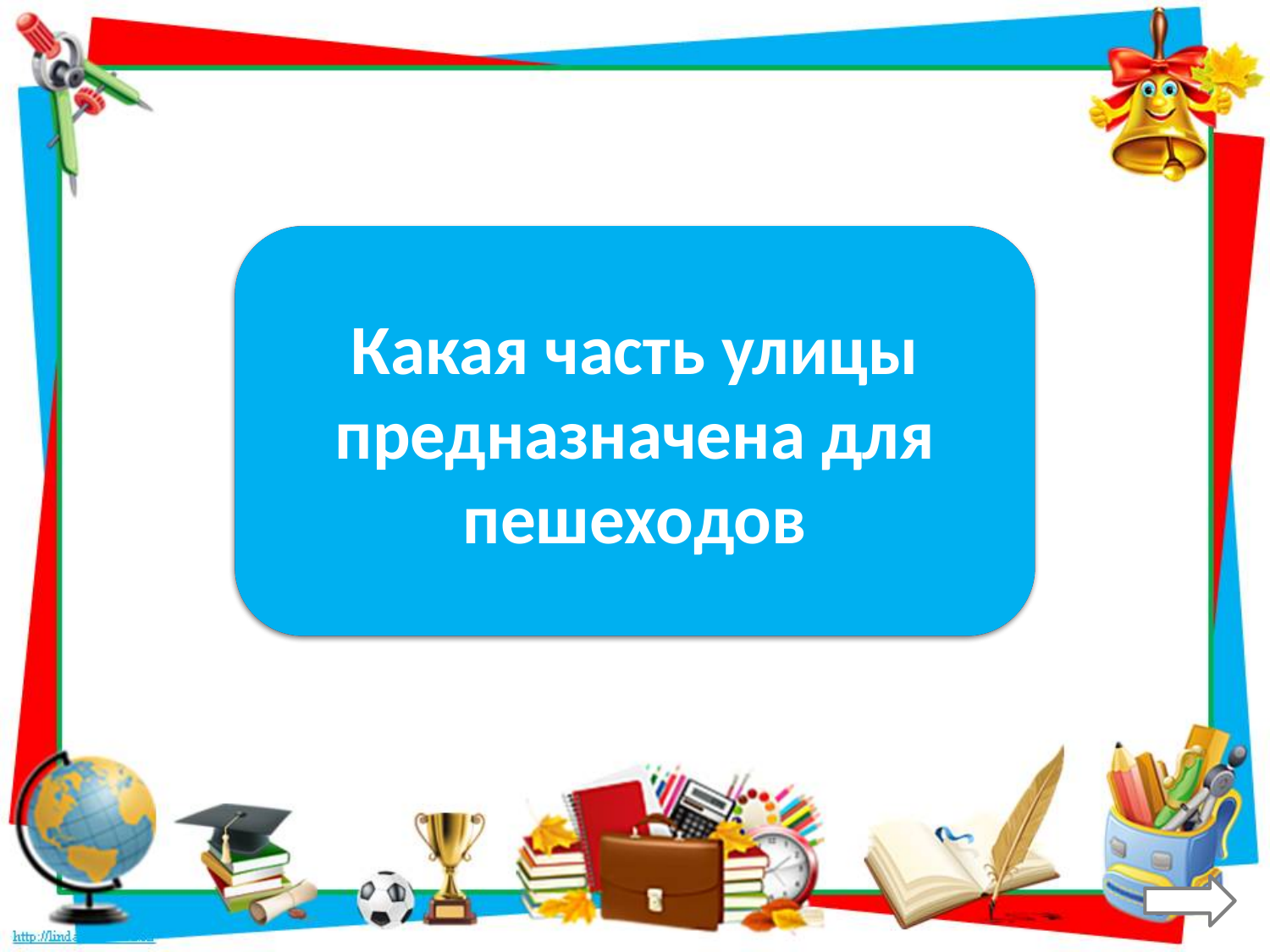

Тротуар
Какая часть улицы предназначена для пешеходов